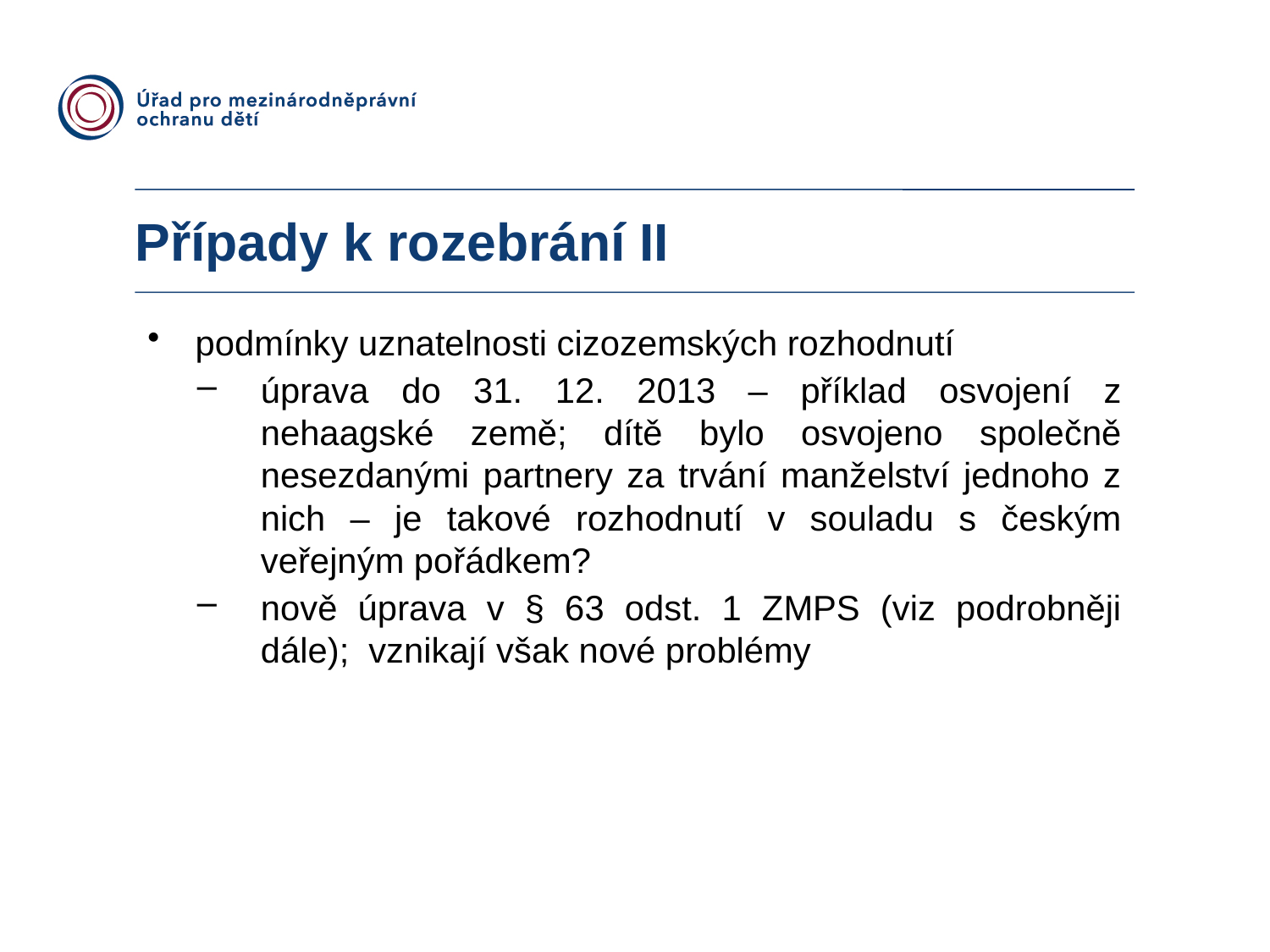

Případy k rozebrání II

podmínky uznatelnosti cizozemských rozhodnutí
úprava do 31. 12. 2013 – příklad osvojení z nehaagské země; dítě bylo osvojeno společně nesezdanými partnery za trvání manželství jednoho z nich – je takové rozhodnutí v souladu s českým veřejným pořádkem?
nově úprava v § 63 odst. 1 ZMPS (viz podrobněji dále);  vznikají však nové problémy